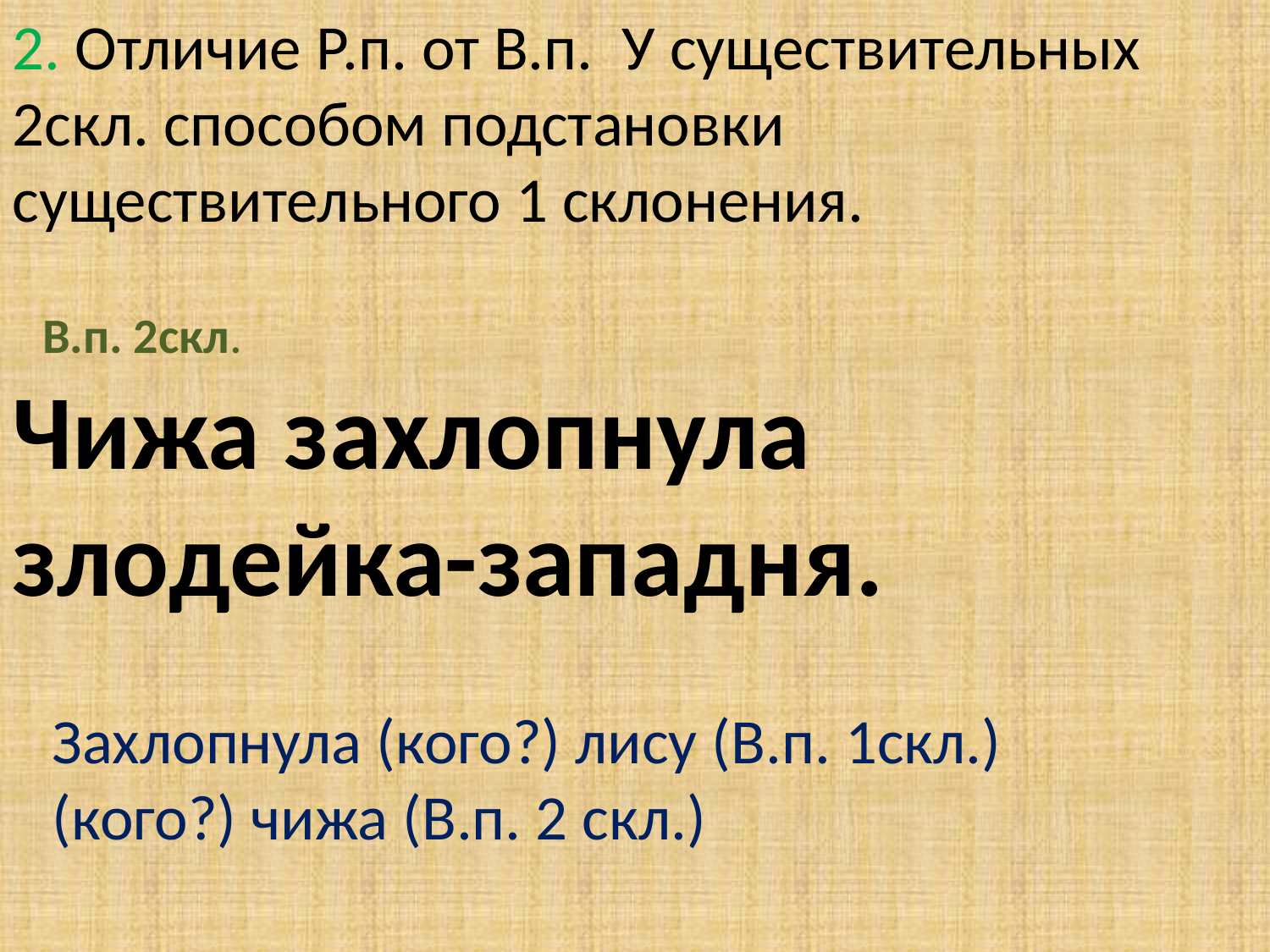

2. Отличие Р.п. от В.п.  У существительных 2скл. способом подстановки существительного 1 склонения.
В.п. 2скл.
Чижа захлопнула
злодейка-западня.
Захлопнула (кого?) лису (В.п. 1скл.)
(кого?) чижа (В.п. 2 скл.)